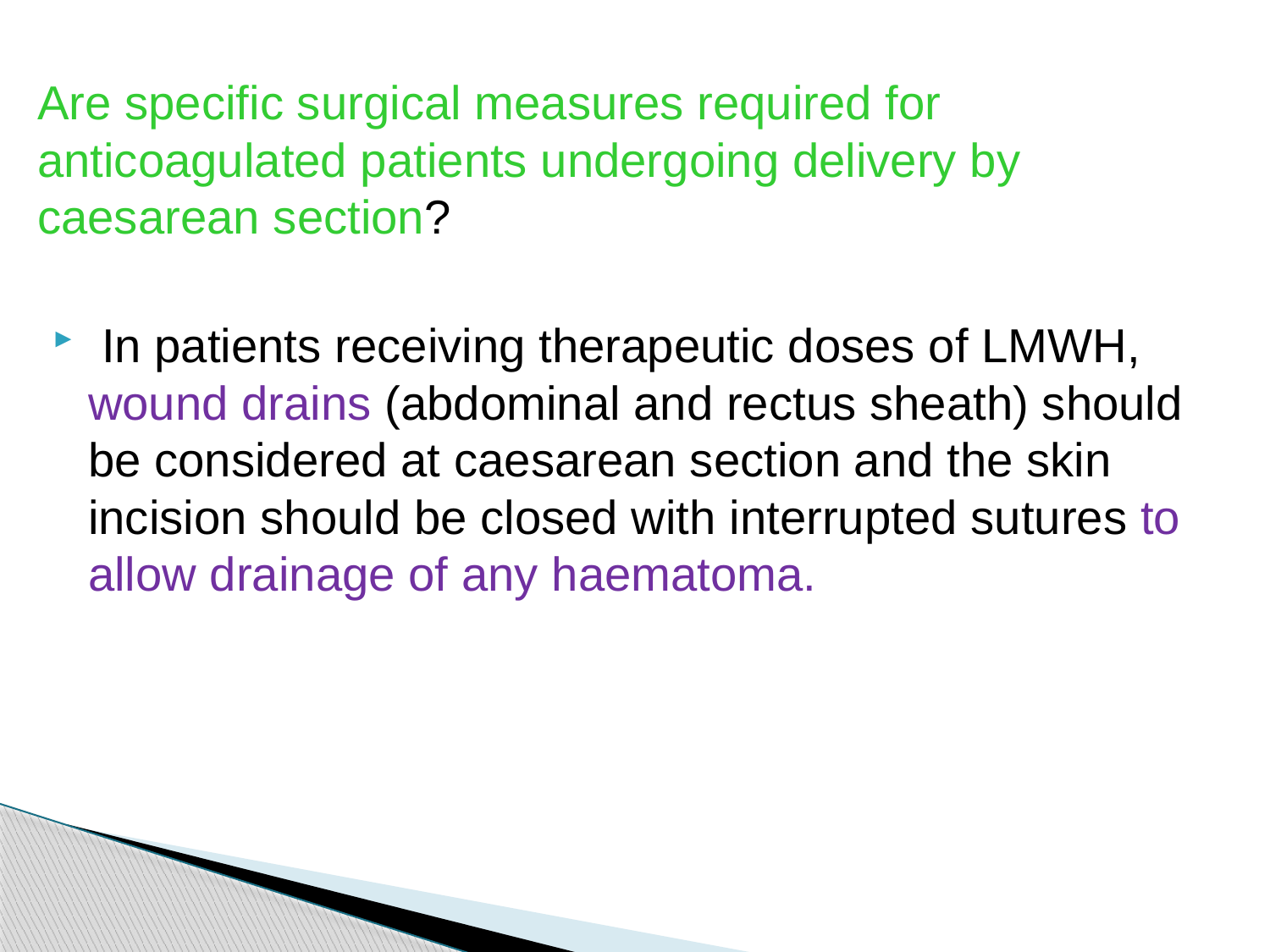

Are specific surgical measures required for anticoagulated patients undergoing delivery by caesarean section?

 In patients receiving therapeutic doses of LMWH, wound drains (abdominal and rectus sheath) should be considered at caesarean section and the skin incision should be closed with interrupted sutures to allow drainage of any haematoma.